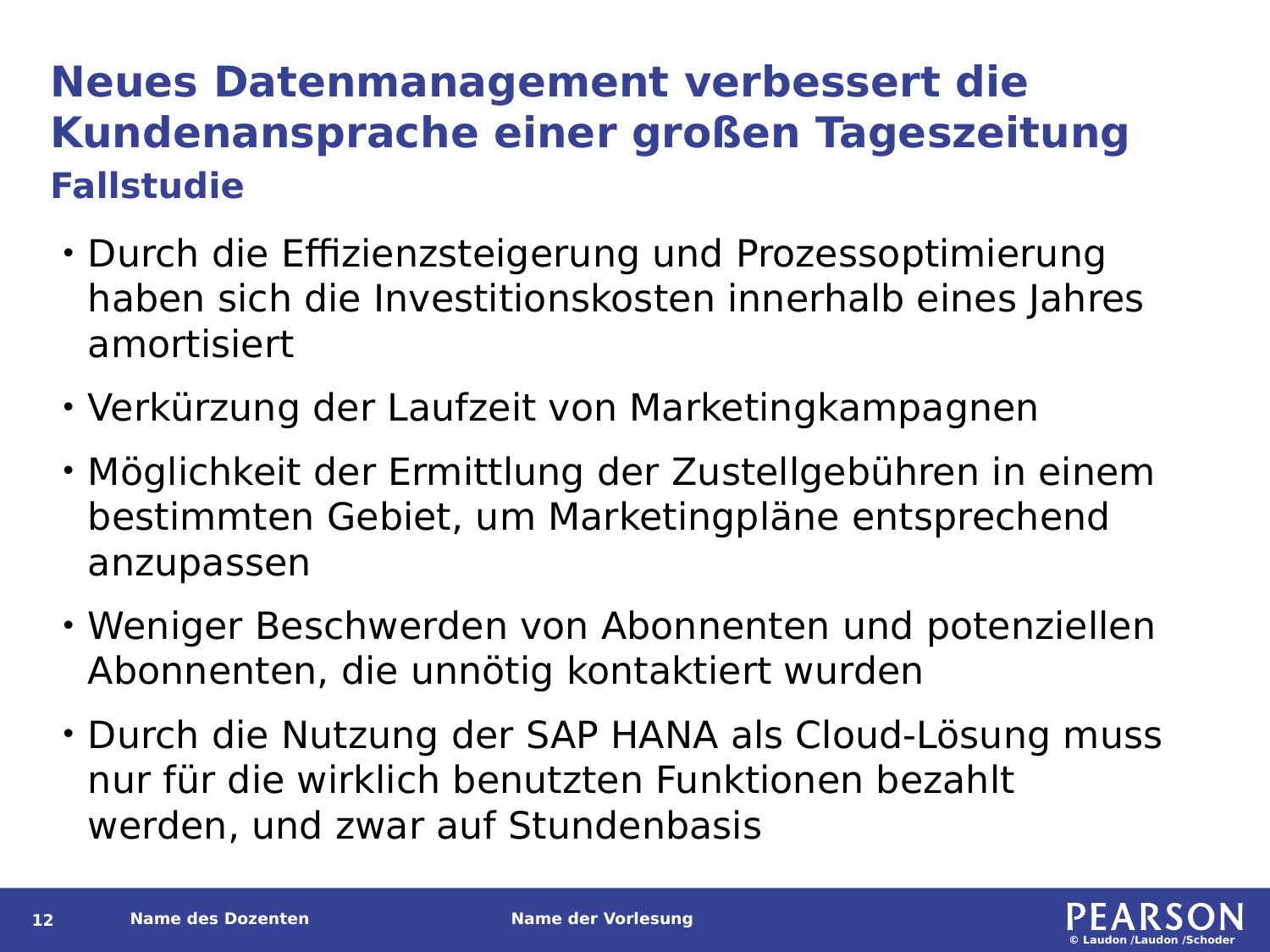

# Neues Datenmanagement verbessert die Kundenansprache einer großen Tageszeitung
Fallstudie
Durch die Effizienzsteigerung und Prozessoptimierung haben sich die Investitionskosten innerhalb eines Jahres amortisiert
Verkürzung der Laufzeit von Marketingkampagnen
Möglichkeit der Ermittlung der Zustellgebühren in einem bestimmten Gebiet, um Marketingpläne entsprechend anzupassen
Weniger Beschwerden von Abonnenten und potenziellen Abonnenten, die unnötig kontaktiert wurden
Durch die Nutzung der SAP HANA als Cloud-Lösung muss nur für die wirklich benutzten Funktionen bezahlt werden, und zwar auf Stundenbasis
12